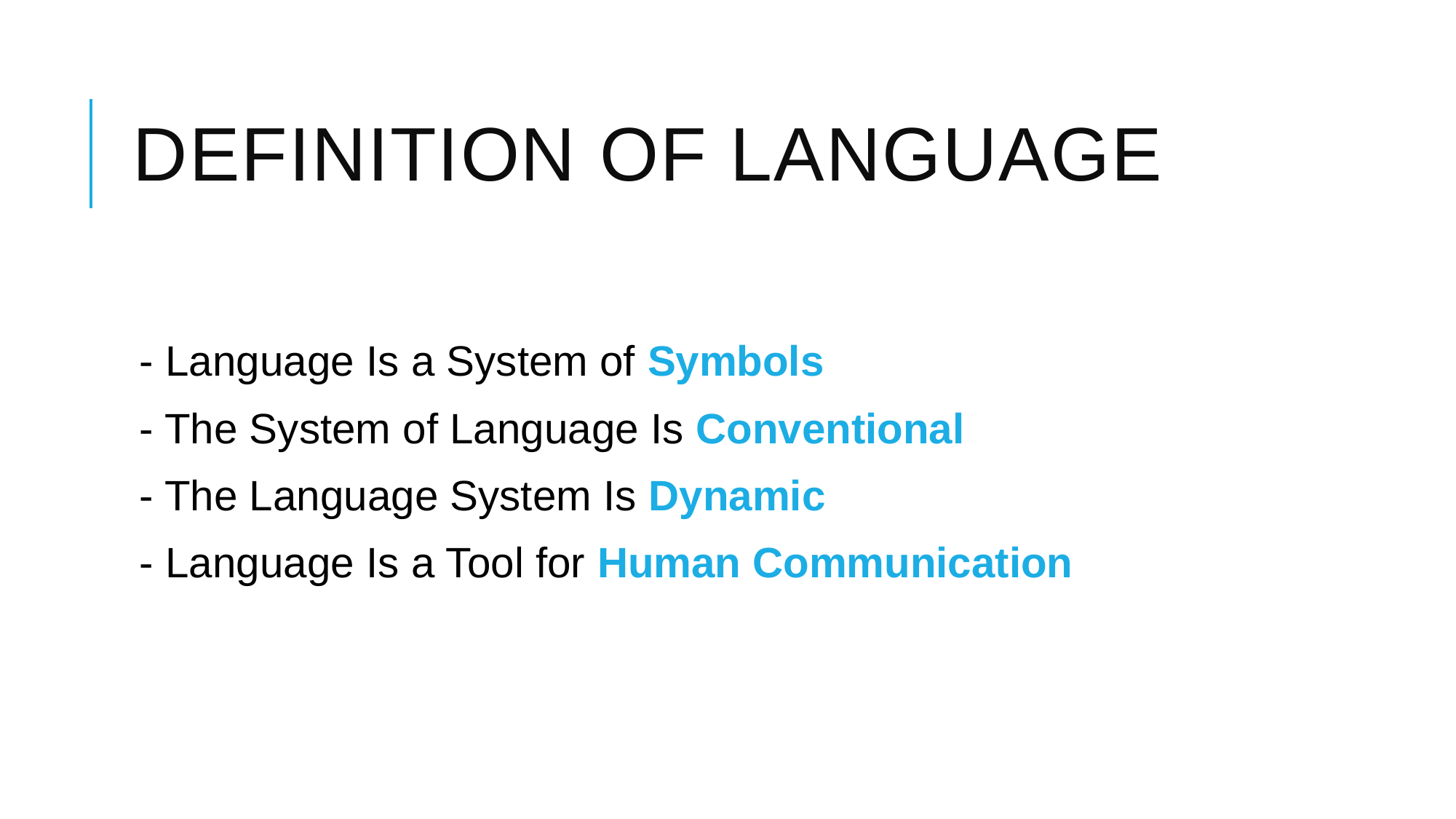

# Definition of language

- Language Is a System of Symbols
- The System of Language Is Conventional
- The Language System Is Dynamic
- Language Is a Tool for Human Communication